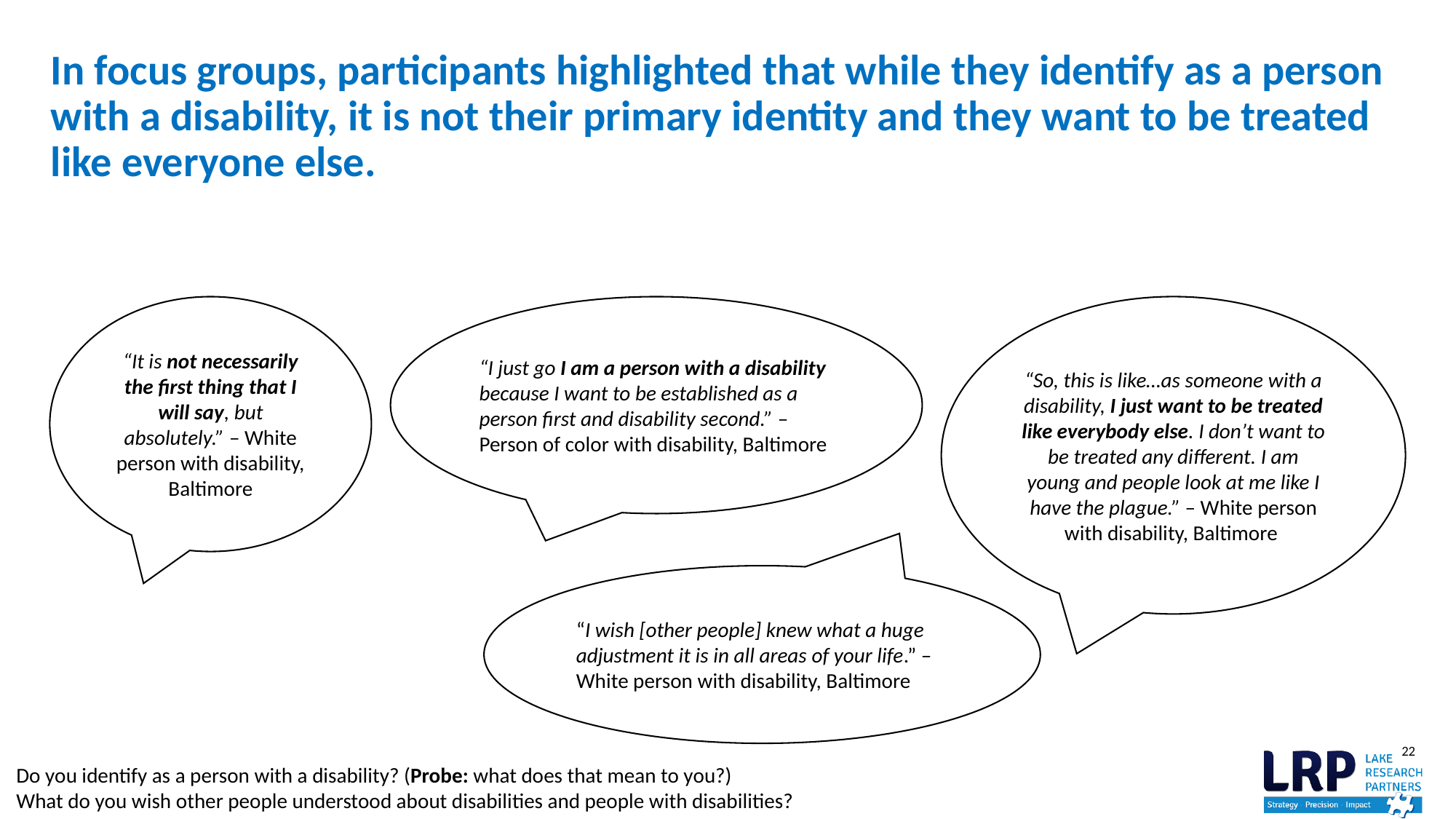

# In focus groups, participants highlighted that while they identify as a person with a disability, it is not their primary identity and they want to be treated like everyone else.
“It is not necessarily the first thing that I will say, but absolutely.” – White person with disability, Baltimore
“I just go I am a person with a disability because I want to be established as a person first and disability second.” – Person of color with disability, Baltimore
“So, this is like…as someone with a disability, I just want to be treated like everybody else. I don’t want to be treated any different. I am young and people look at me like I have the plague.” – White person with disability, Baltimore
“I wish [other people] knew what a huge adjustment it is in all areas of your life.” – White person with disability, Baltimore
Do you identify as a person with a disability? (Probe: what does that mean to you?)
What do you wish other people understood about disabilities and people with disabilities?